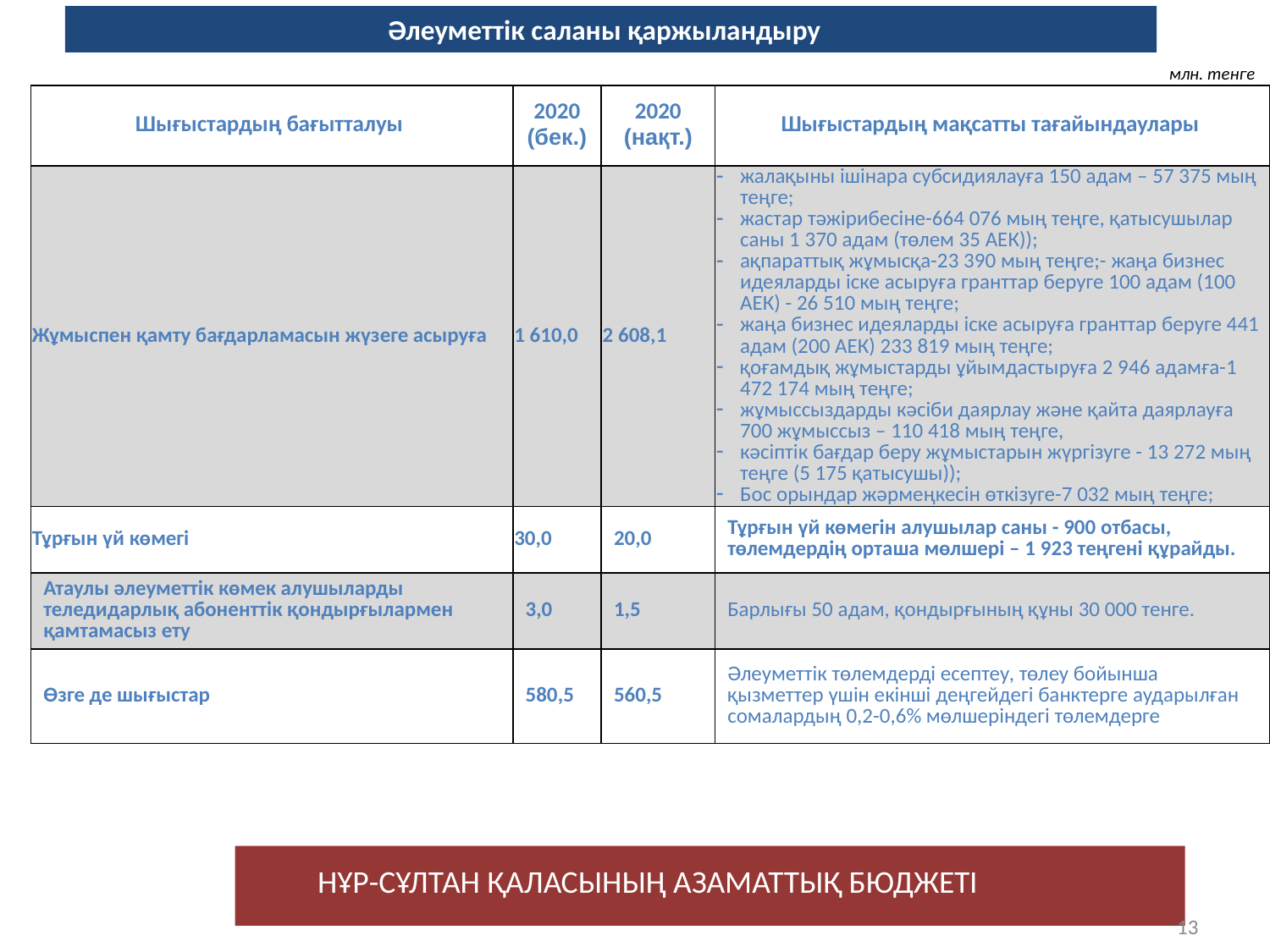

Әлеуметтік саланы қаржыландыру
млн. тенге
| Шығыстардың бағытталуы | 2020 (бек.) | 2020 (нақт.) | Шығыстардың мақсатты тағайындаулары |
| --- | --- | --- | --- |
| Жұмыспен қамту бағдарламасын жүзеге асыруға | 1 610,0 | 2 608,1 | жалақыны ішінара субсидиялауға 150 адам – 57 375 мың теңге; жастар тәжірибесіне-664 076 мың теңге, қатысушылар саны 1 370 адам (төлем 35 АЕК)); ақпараттық жұмысқа-23 390 мың теңге;- жаңа бизнес идеяларды іске асыруға гранттар беруге 100 адам (100 АЕК) - 26 510 мың теңге; жаңа бизнес идеяларды іске асыруға гранттар беруге 441 адам (200 АЕК) 233 819 мың теңге; қоғамдық жұмыстарды ұйымдастыруға 2 946 адамға-1 472 174 мың теңге; жұмыссыздарды кәсіби даярлау және қайта даярлауға 700 жұмыссыз – 110 418 мың теңге, кәсіптік бағдар беру жұмыстарын жүргізуге - 13 272 мың теңге (5 175 қатысушы)); Бос орындар жәрмеңкесін өткізуге-7 032 мың теңге; |
| Тұрғын үй көмегі | 30,0 | 20,0 | Тұрғын үй көмегін алушылар саны - 900 отбасы, төлемдердің орташа мөлшері – 1 923 теңгені құрайды. |
| Атаулы әлеуметтік көмек алушыларды теледидарлық абоненттік қондырғылармен қамтамасыз ету | 3,0 | 1,5 | Барлығы 50 адам, қондырғының құны 30 000 тенге. |
| Өзге де шығыстар | 580,5 | 560,5 | Әлеуметтік төлемдерді есептеу, төлеу бойынша қызметтер үшін екінші деңгейдегі банктерге аударылған сомалардың 0,2-0,6% мөлшеріндегі төлемдерге |

НҰР-СҰЛТАН ҚАЛАСЫНЫҢ АЗАМАТТЫҚ БЮДЖЕТІ
13